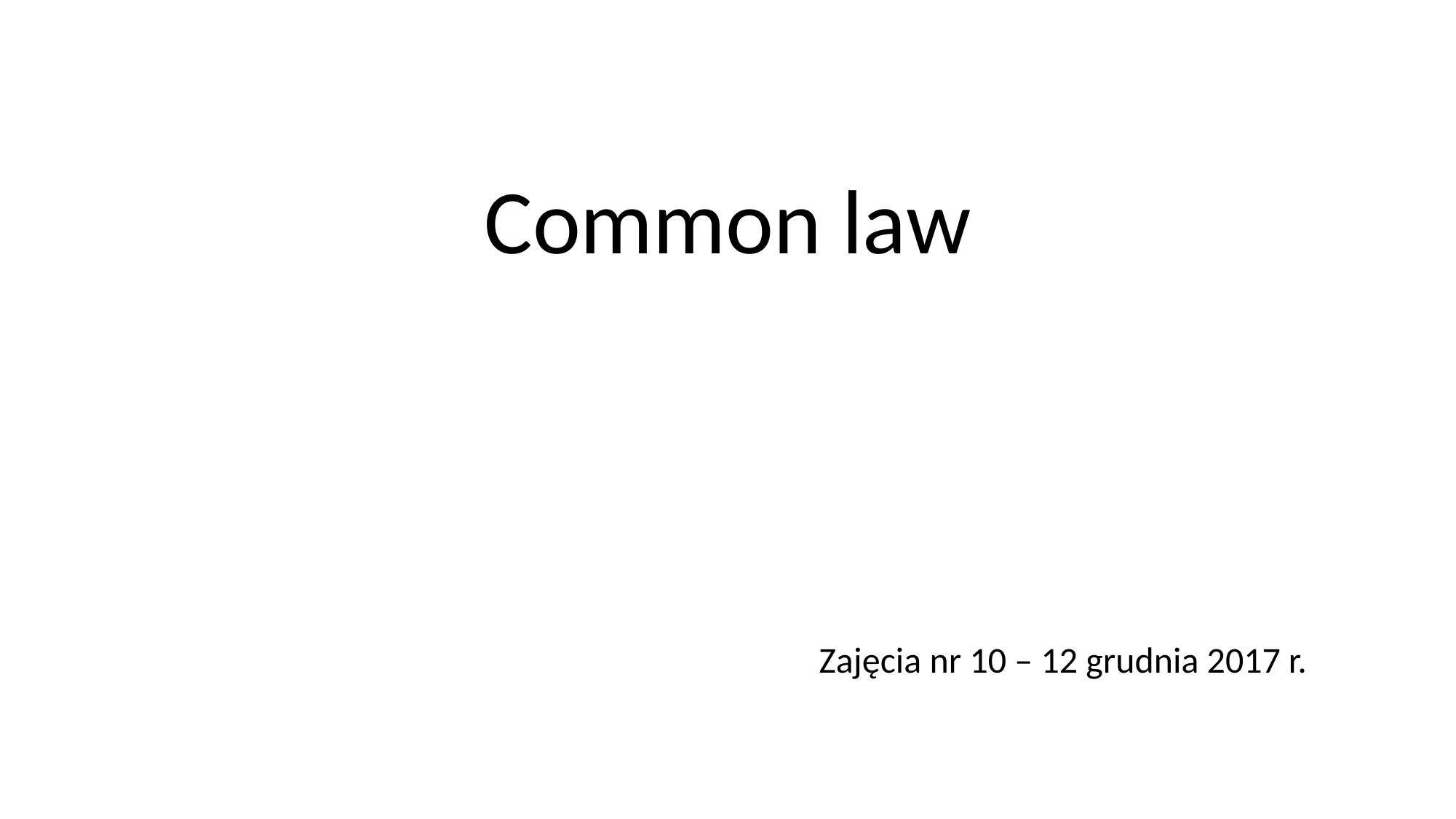

# Common law
Zajęcia nr 10 – 12 grudnia 2017 r.